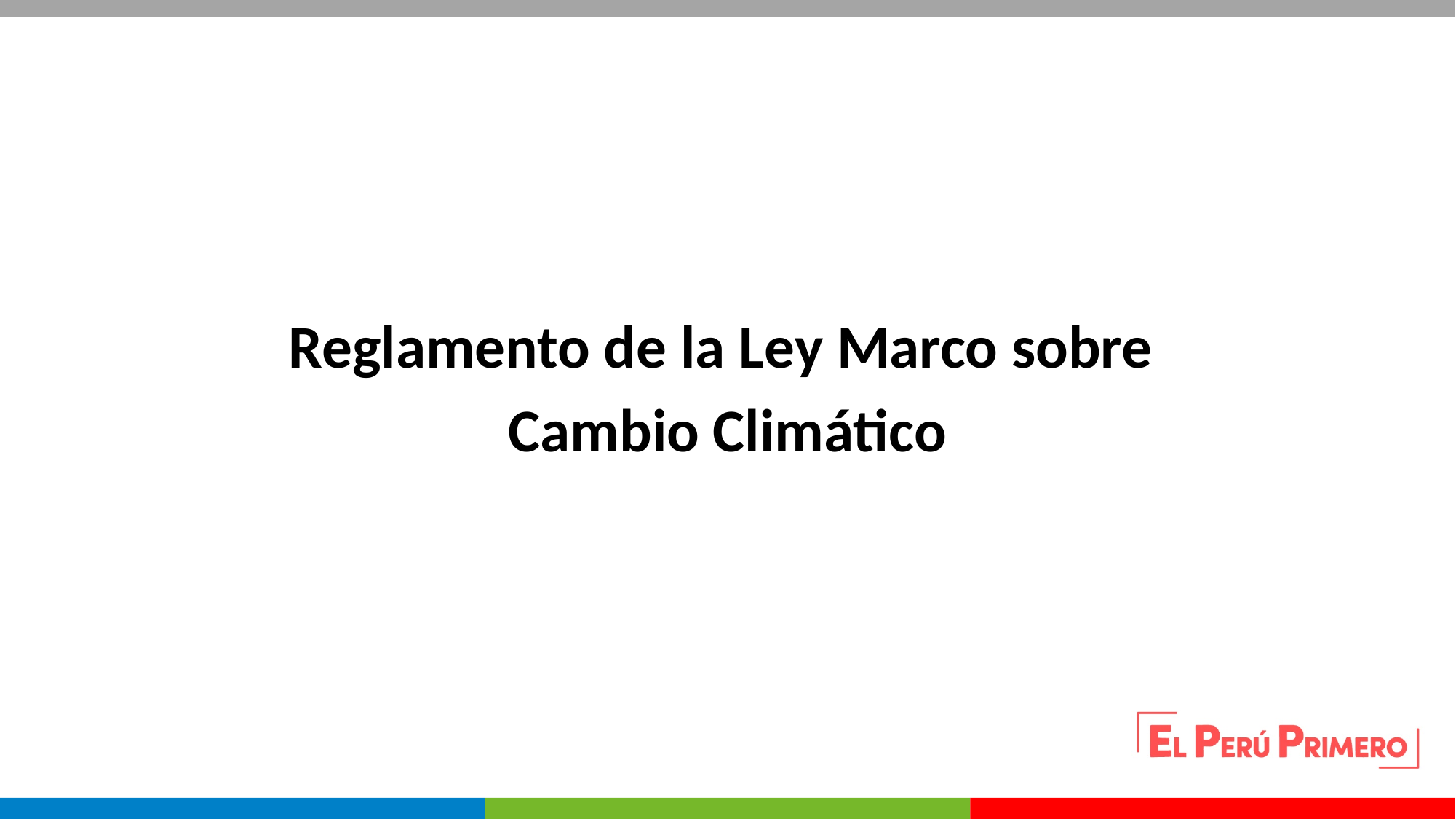

Reglamento de la Ley Marco sobre
Cambio Climático